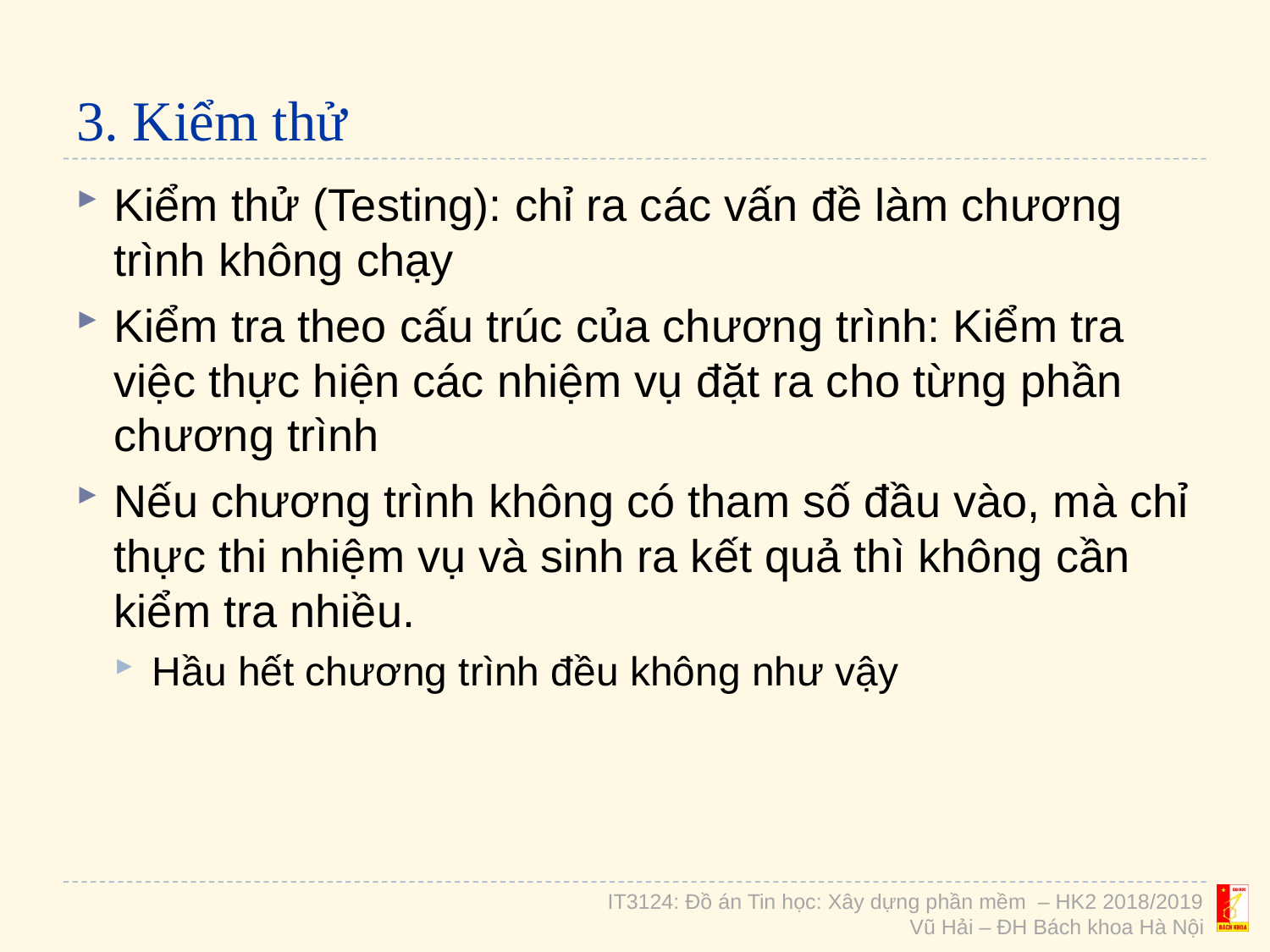

# 3. Kiểm thử
Kiểm thử (Testing): chỉ ra các vấn đề làm chương trình không chạy
Kiểm tra theo cấu trúc của chương trình: Kiểm tra việc thực hiện các nhiệm vụ đặt ra cho từng phần chương trình
Nếu chương trình không có tham số đầu vào, mà chỉ thực thi nhiệm vụ và sinh ra kết quả thì không cần kiểm tra nhiều.
Hầu hết chương trình đều không như vậy